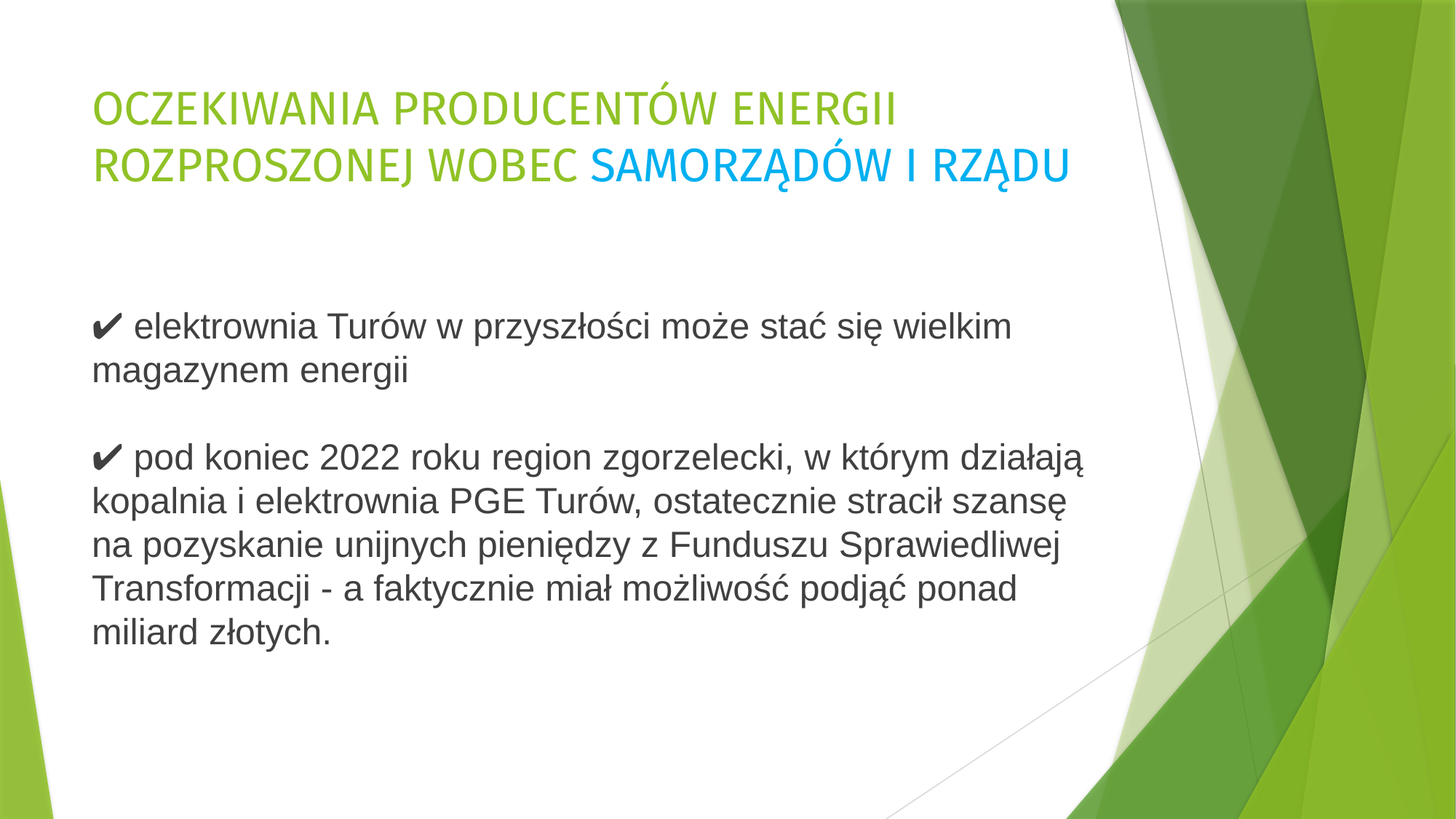

# OCZEKIWANIA PRODUCENTÓW ENERGII ROZPROSZONEJ WOBEC SAMORZĄDÓW I RZĄDU

✔ elektrownia Turów w przyszłości może stać się wielkim magazynem energii
✔ pod koniec 2022 roku region zgorzelecki, w którym działają kopalnia i elektrownia PGE Turów, ostatecznie stracił szansę na pozyskanie unijnych pieniędzy z Funduszu Sprawiedliwej Transformacji - a faktycznie miał możliwość podjąć ponad miliard złotych.